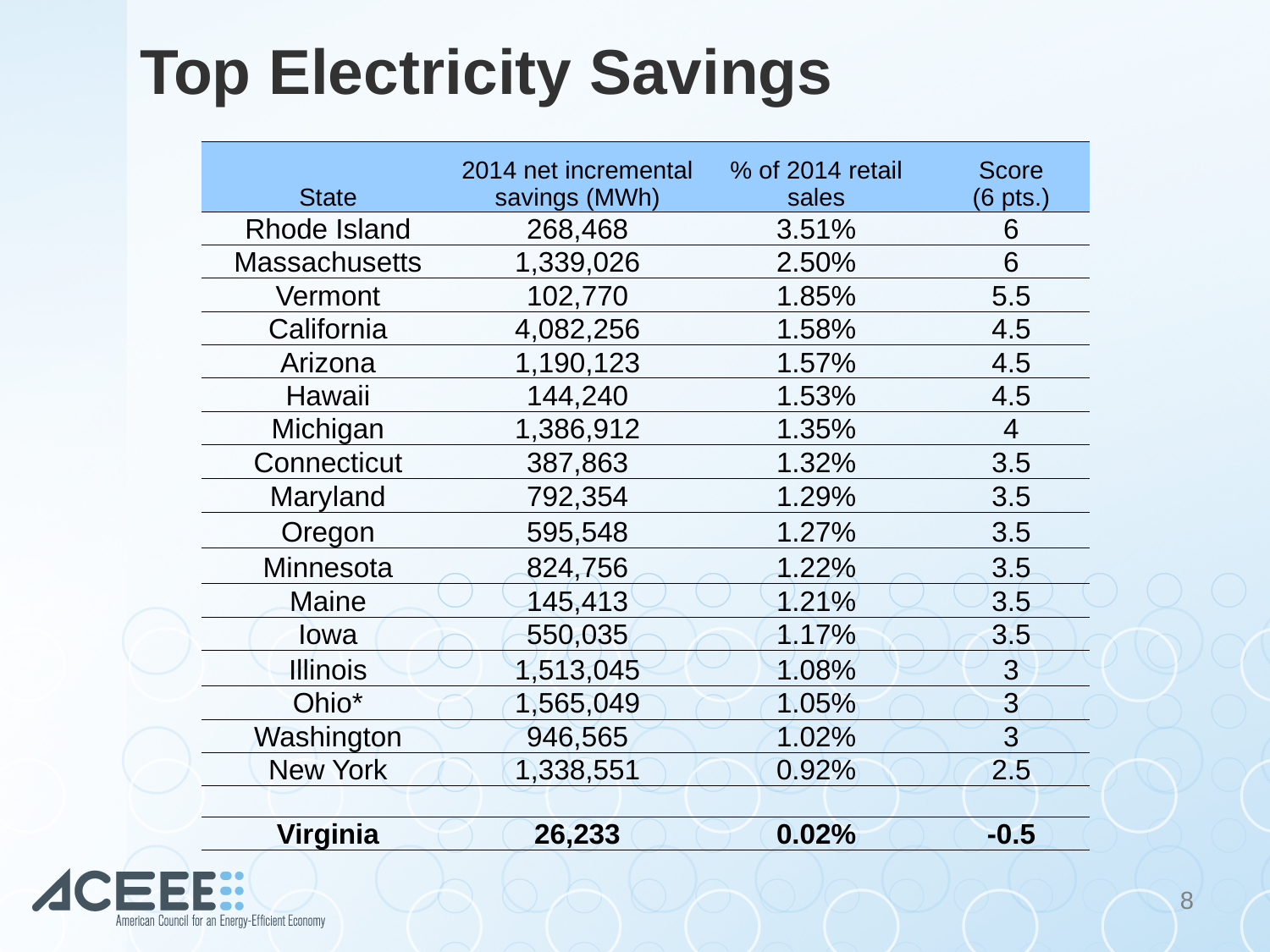

# Top Electricity Savings
| State | 2014 net incremental savings (MWh) | % of 2014 retail sales | Score (6 pts.) |
| --- | --- | --- | --- |
| Rhode Island | 268,468 | 3.51% | 6 |
| Massachusetts | 1,339,026 | 2.50% | 6 |
| Vermont | 102,770 | 1.85% | 5.5 |
| California | 4,082,256 | 1.58% | 4.5 |
| Arizona | 1,190,123 | 1.57% | 4.5 |
| Hawaii | 144,240 | 1.53% | 4.5 |
| Michigan | 1,386,912 | 1.35% | 4 |
| Connecticut | 387,863 | 1.32% | 3.5 |
| Maryland | 792,354 | 1.29% | 3.5 |
| Oregon | 595,548 | 1.27% | 3.5 |
| Minnesota | 824,756 | 1.22% | 3.5 |
| Maine | 145,413 | 1.21% | 3.5 |
| Iowa | 550,035 | 1.17% | 3.5 |
| Illinois | 1,513,045 | 1.08% | 3 |
| Ohio\* | 1,565,049 | 1.05% | 3 |
| Washington | 946,565 | 1.02% | 3 |
| New York | 1,338,551 | 0.92% | 2.5 |
| Virginia | 26,233 | 0.02% | -0.5 |
| --- | --- | --- | --- |
8